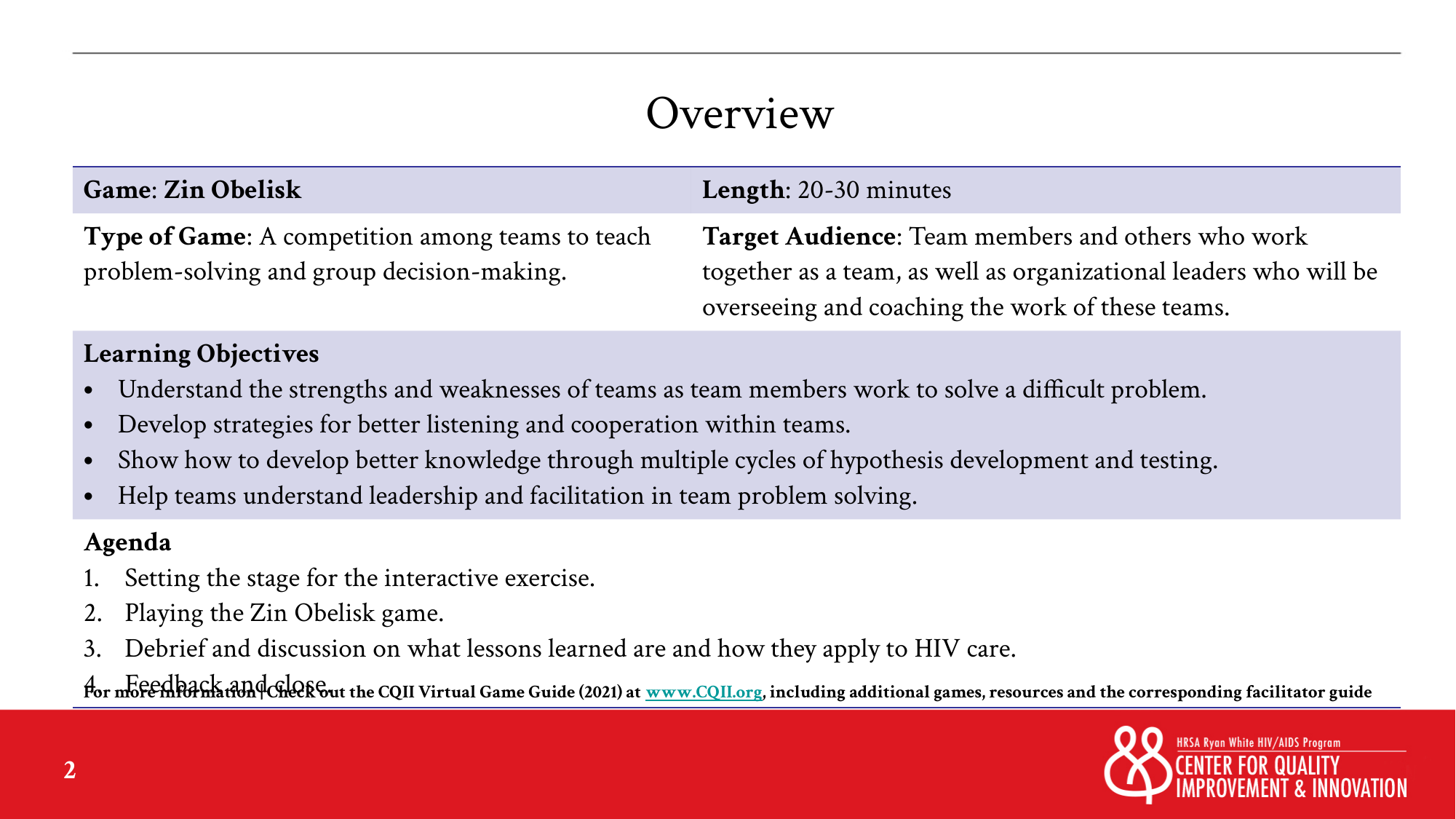

# Overview
| Game: Zin Obelisk | Length: 20-30 minutes |
| --- | --- |
| Type of Game: A competition among teams to teach problem-solving and group decision-making. | Target Audience: Team members and others who work together as a team, as well as organizational leaders who will be overseeing and coaching the work of these teams. |
| Learning Objectives Understand the strengths and weaknesses of teams as team members work to solve a difficult problem. Develop strategies for better listening and cooperation within teams. Show how to develop better knowledge through multiple cycles of hypothesis development and testing. Help teams understand leadership and facilitation in team problem solving. |  |
| Agenda Setting the stage for the interactive exercise. Playing the Zin Obelisk game. Debrief and discussion on what lessons learned are and how they apply to HIV care. Feedback and close. |  |
For more information | Check out the CQII Virtual Game Guide (2021) at www.CQII.org, including additional games, resources and the corresponding facilitator guide